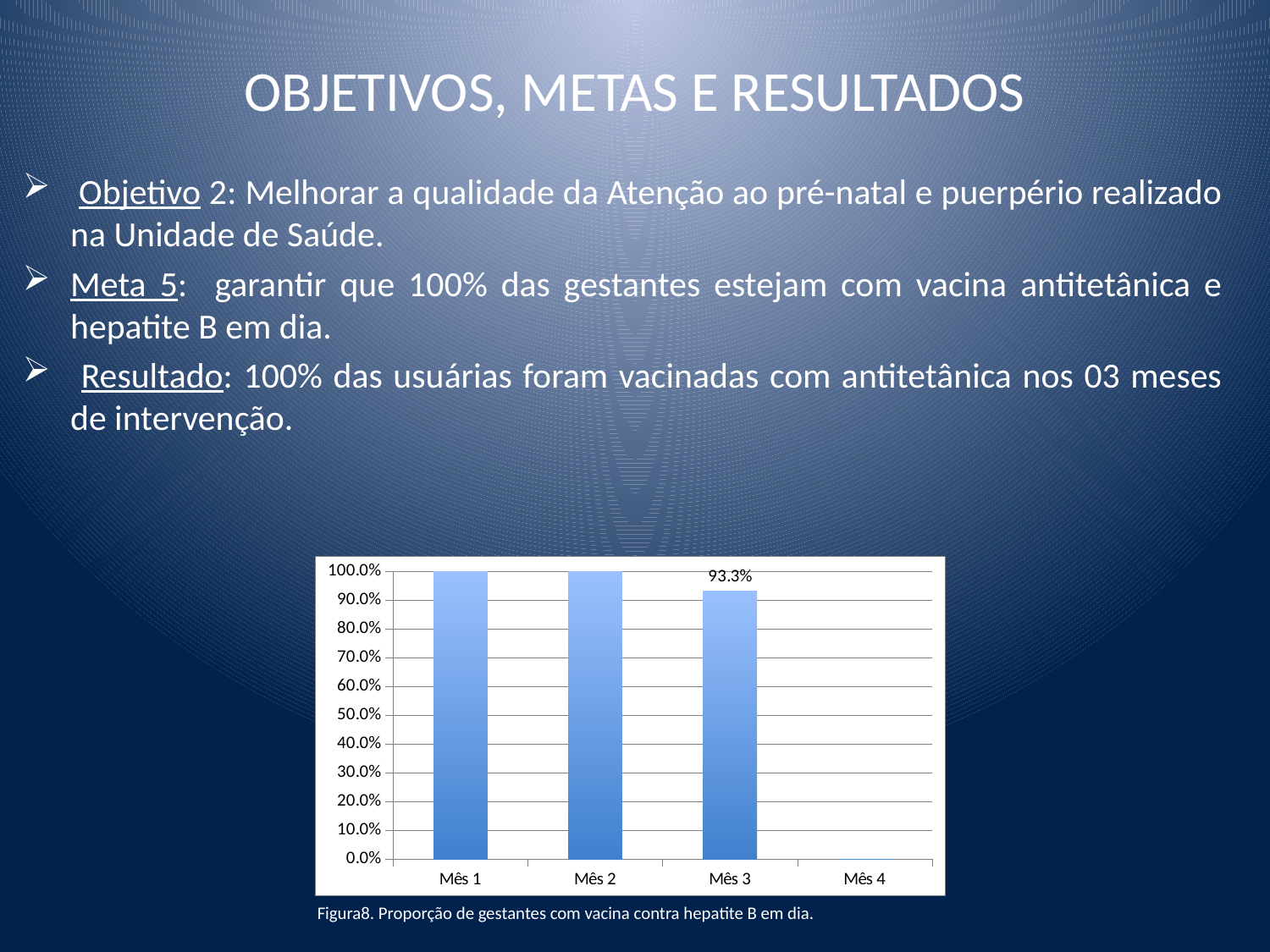

OBJETIVOS, METAS E RESULTADOS
 Objetivo 2: Melhorar a qualidade da Atenção ao pré-natal e puerpério realizado na Unidade de Saúde.
Meta 5:  garantir que 100% das gestantes estejam com vacina antitetânica e hepatite B em dia.
 Resultado: 100% das usuárias foram vacinadas com antitetânica nos 03 meses de intervenção.

### Chart

| Category | Proporção de gestantes com vacina contra hepatite B em dia |
|---|---|
| Mês 1 | 1.0 |
| Mês 2 | 1.0 |
| Mês 3 | 0.9333333333333333 |
| Mês 4 | 0.0 |
Figura8. Proporção de gestantes com vacina contra hepatite B em dia.